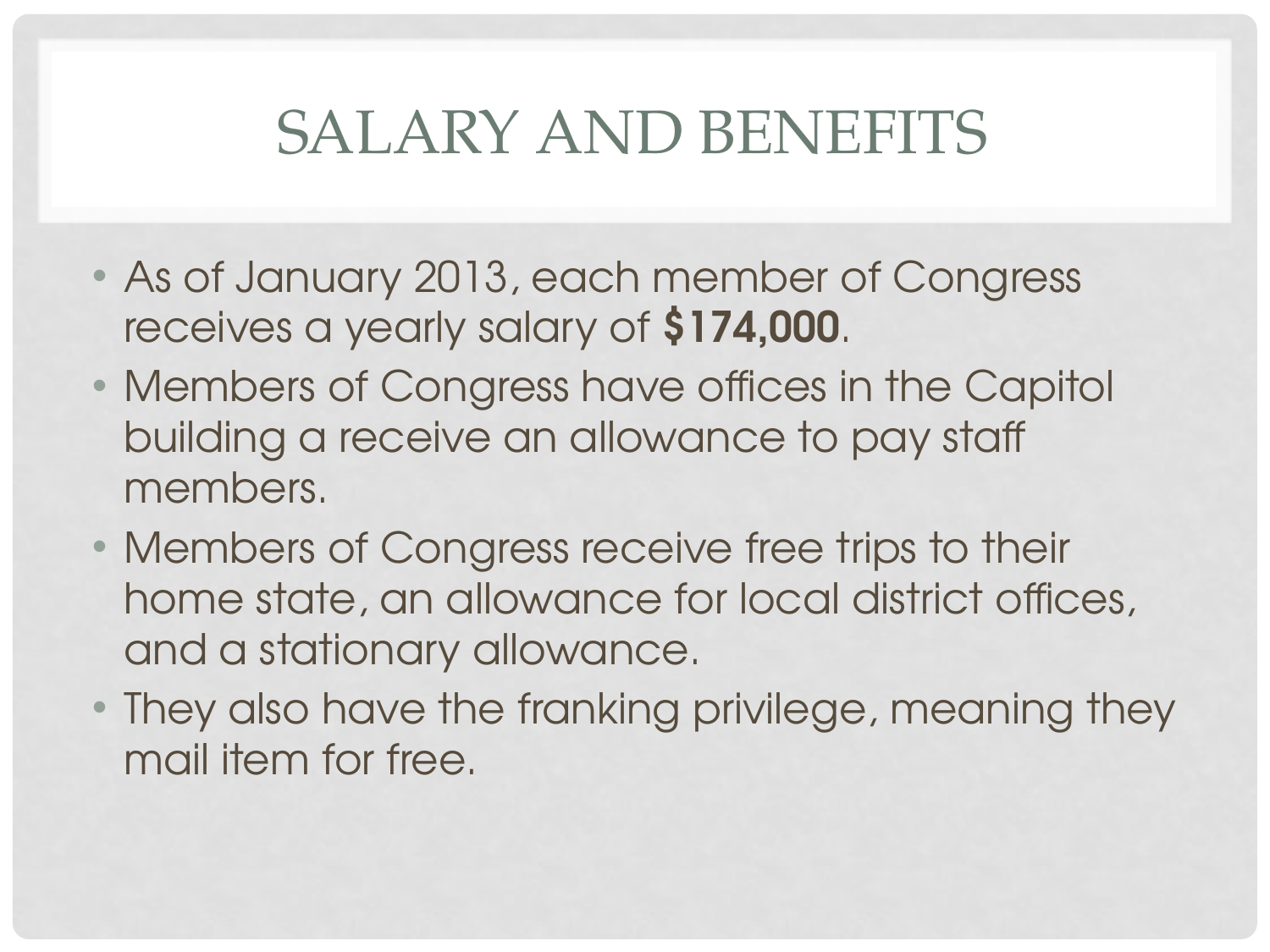

# Salary and benefits
As of January 2013, each member of Congress receives a yearly salary of $174,000.
Members of Congress have offices in the Capitol building a receive an allowance to pay staff members.
Members of Congress receive free trips to their home state, an allowance for local district offices, and a stationary allowance.
They also have the franking privilege, meaning they mail item for free.